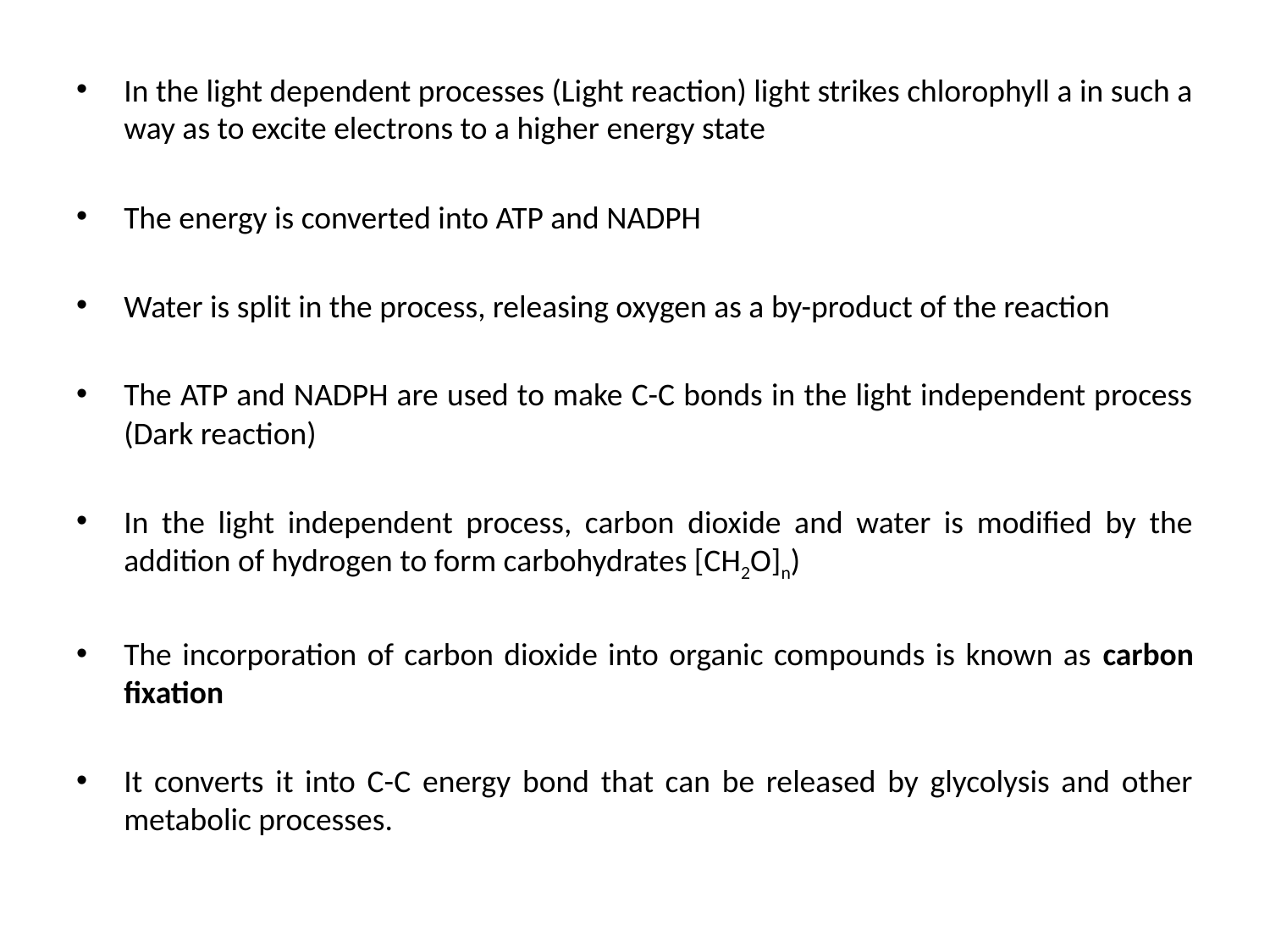

In the light dependent processes (Light reaction) light strikes chlorophyll a in such a way as to excite electrons to a higher energy state

The energy is converted into ATP and NADPH

Water is split in the process, releasing oxygen as a by-product of the reaction

The ATP and NADPH are used to make C-C bonds in the light independent process (Dark reaction)

In the light independent process, carbon dioxide and water is modified by the addition of hydrogen to form carbohydrates [CH2O]n)

The incorporation of carbon dioxide into organic compounds is known as carbon fixation

It converts it into C-C energy bond that can be released by glycolysis and other metabolic processes.